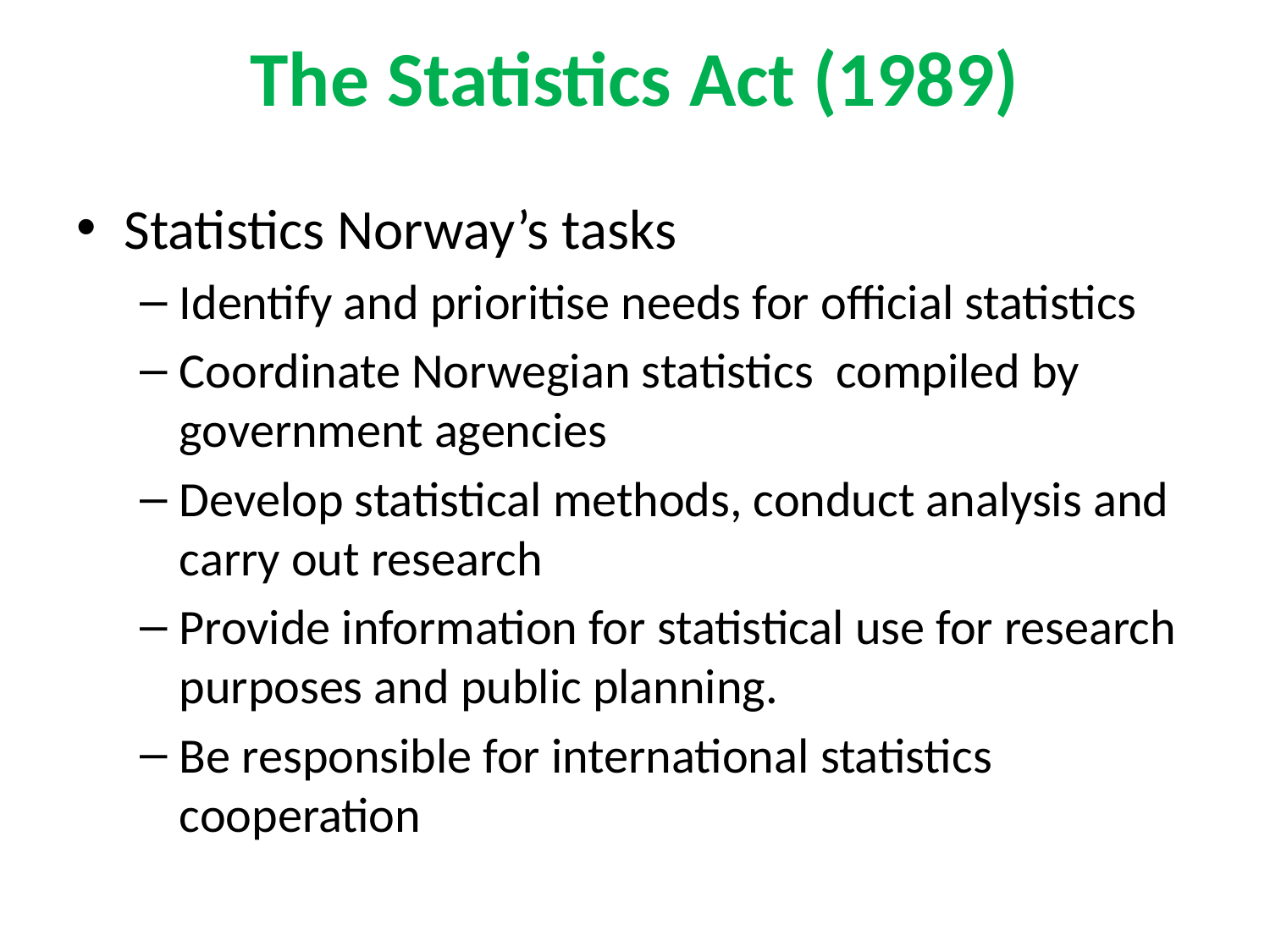

# The Statistics Act (1989)
Statistics Norway’s tasks
Identify and prioritise needs for official statistics
Coordinate Norwegian statistics  compiled by government agencies
Develop statistical methods, conduct analysis and carry out research
Provide information for statistical use for research purposes and public planning.
Be responsible for international statistics cooperation